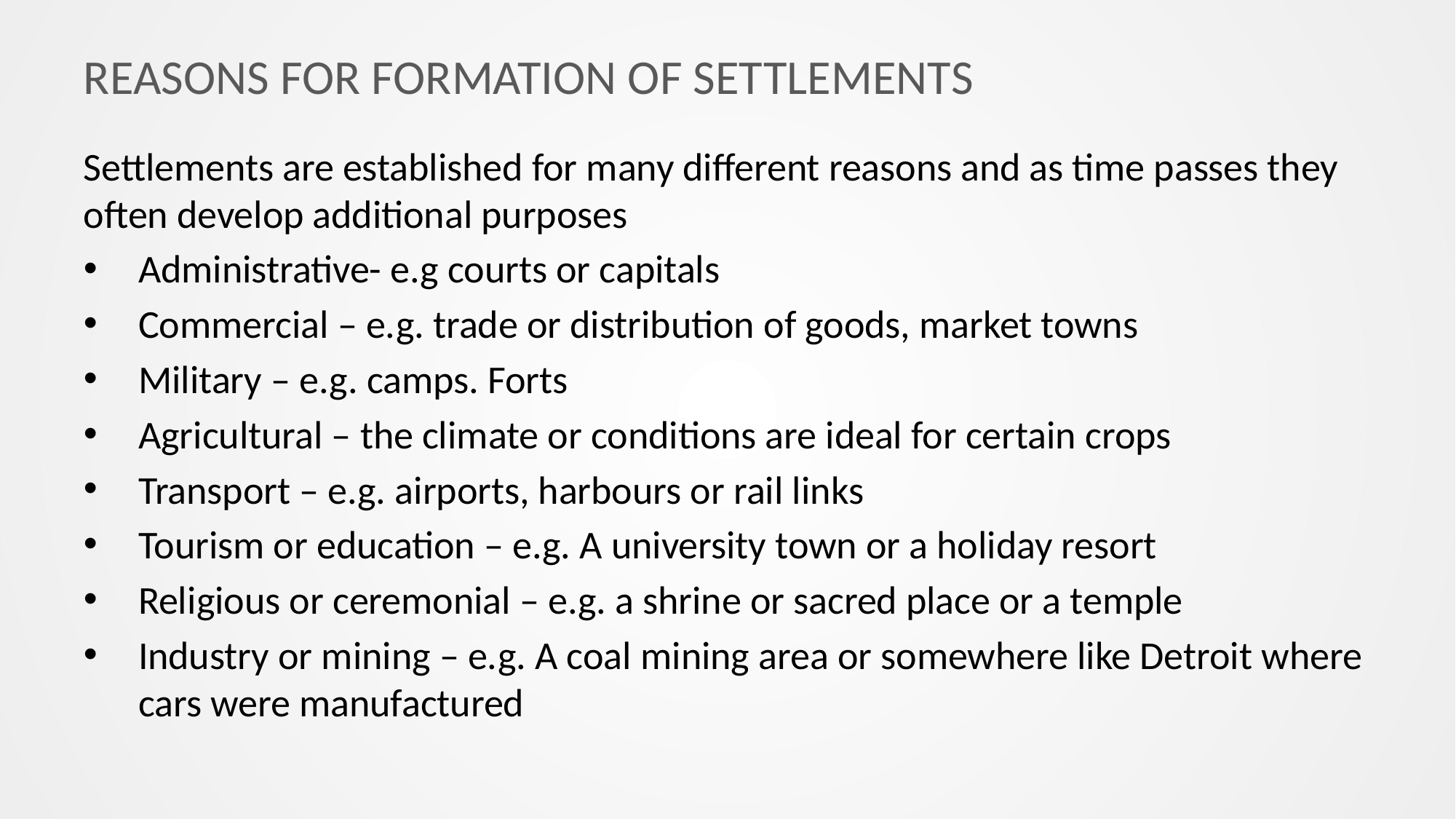

# REASONS FOR FORMATION OF SETTLEMENTS
Settlements are established for many different reasons and as time passes they often develop additional purposes
Administrative- e.g courts or capitals
Commercial – e.g. trade or distribution of goods, market towns
Military – e.g. camps. Forts
Agricultural – the climate or conditions are ideal for certain crops
Transport – e.g. airports, harbours or rail links
Tourism or education – e.g. A university town or a holiday resort
Religious or ceremonial – e.g. a shrine or sacred place or a temple
Industry or mining – e.g. A coal mining area or somewhere like Detroit where cars were manufactured